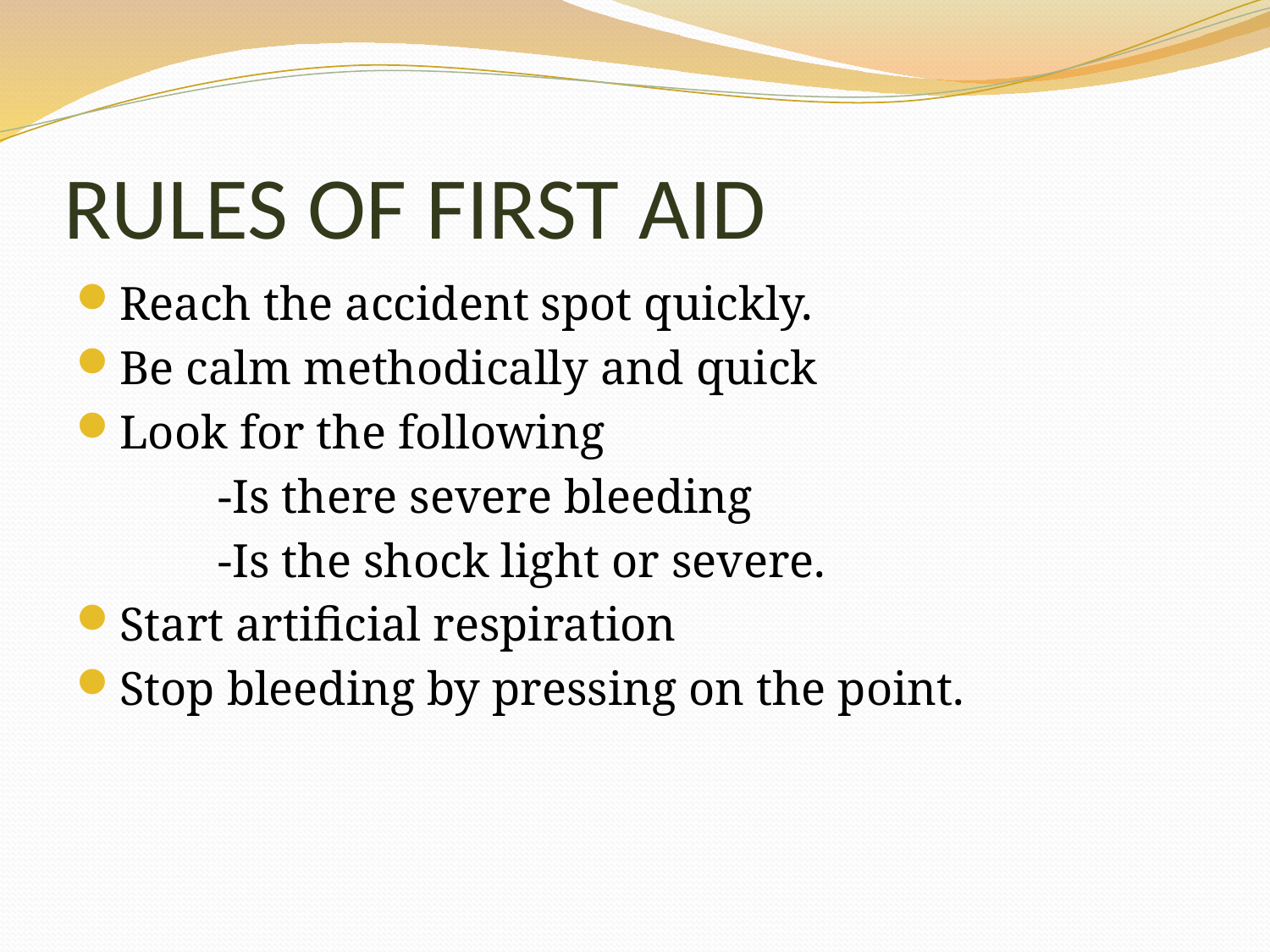

# RULES OF FIRST AID
Reach the accident spot quickly.
Be calm methodically and quick
Look for the following
            -Is there severe bleeding
            -Is the shock light or severe.
Start artificial respiration
Stop bleeding by pressing on the point.